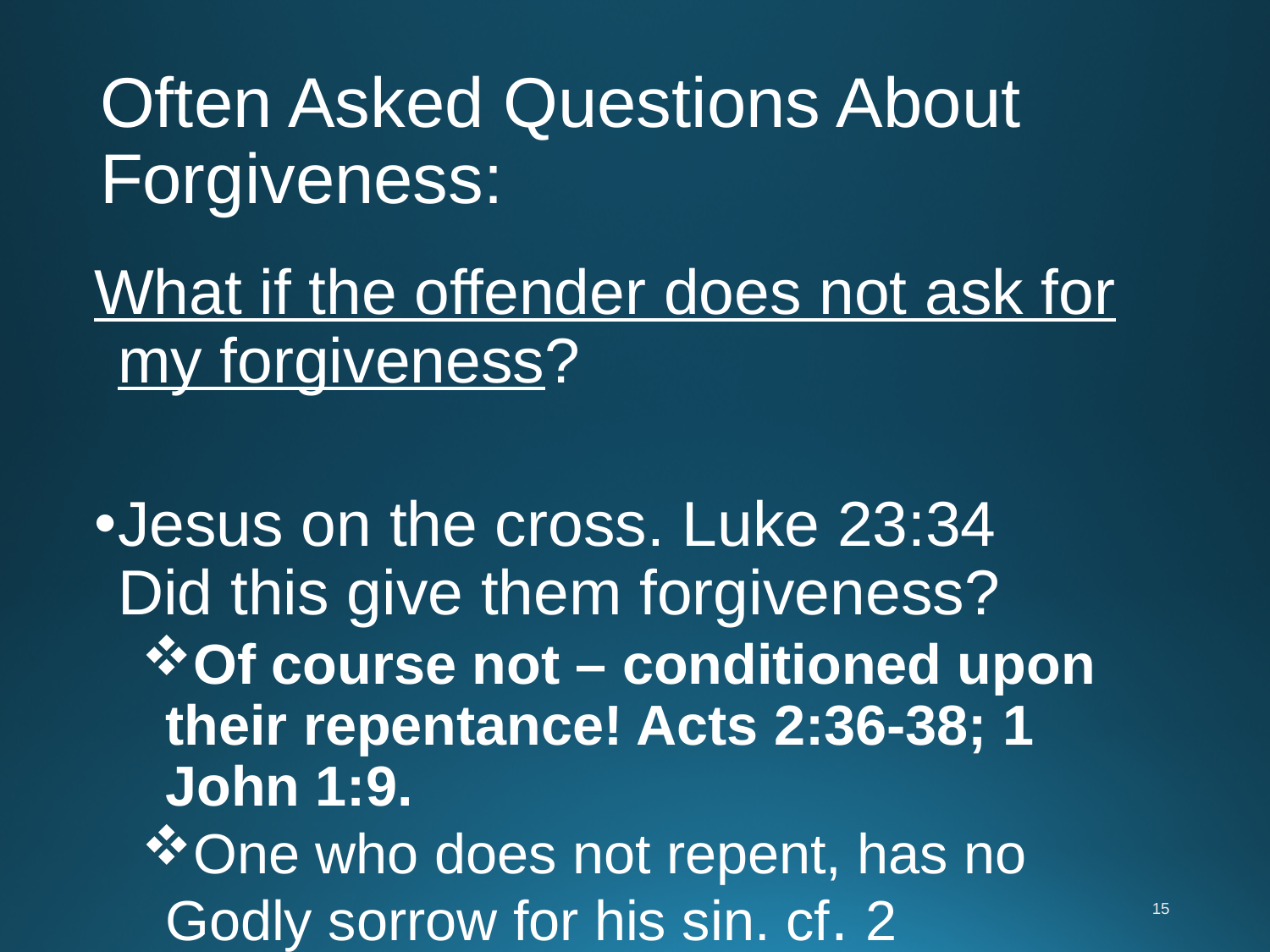

# Often Asked Questions About Forgiveness:
What if the offender does not ask for my forgiveness?

Jesus on the cross. Luke 23:34
Did this give them forgiveness?
Of course not – conditioned upon their repentance! Acts 2:36-38; 1 John 1:9.
One who does not repent, has no Godly sorrow for his sin. cf. 2 Corinthians. 7:10
15